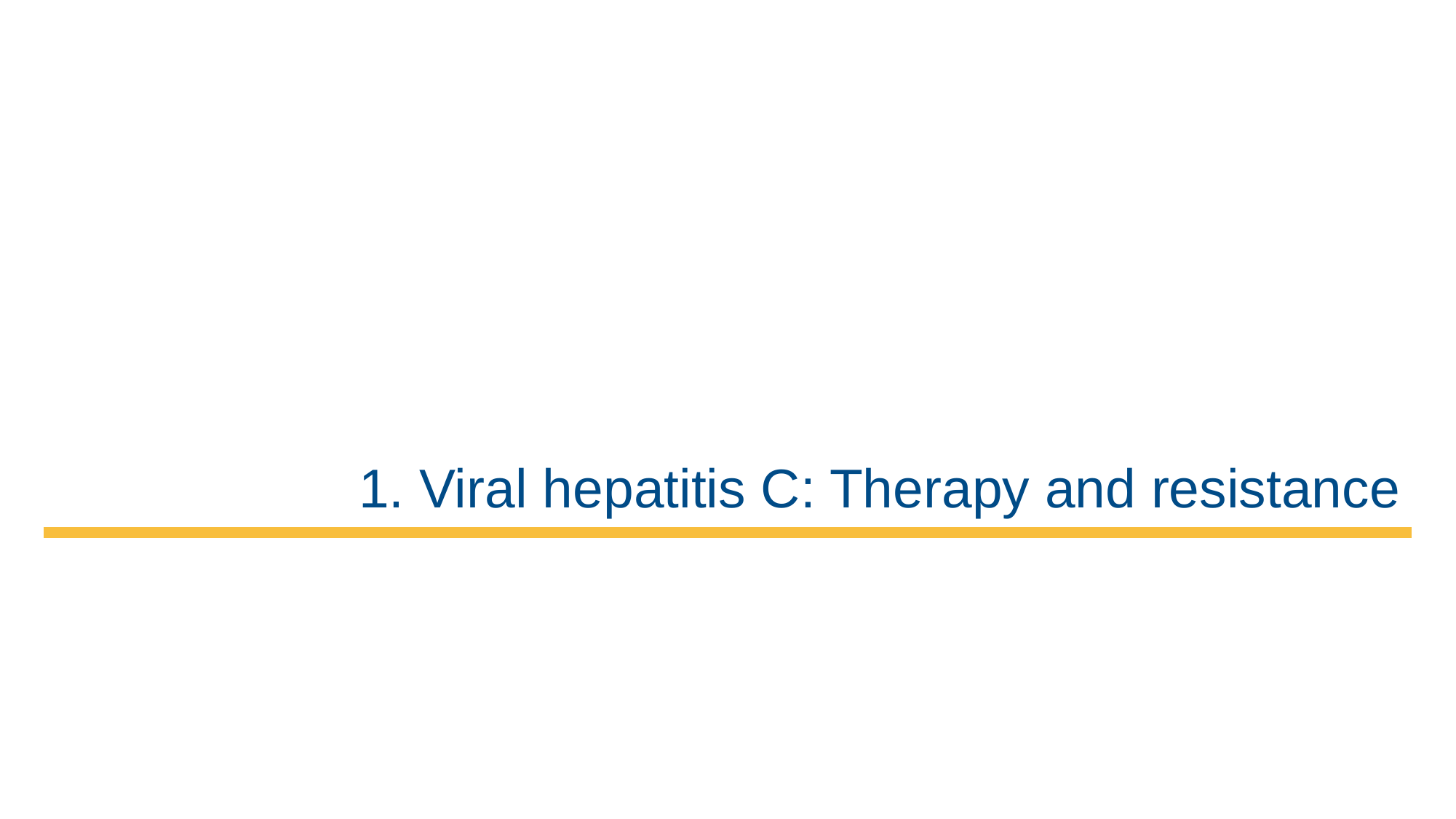

# 1. Viral hepatitis C: Therapy and resistance